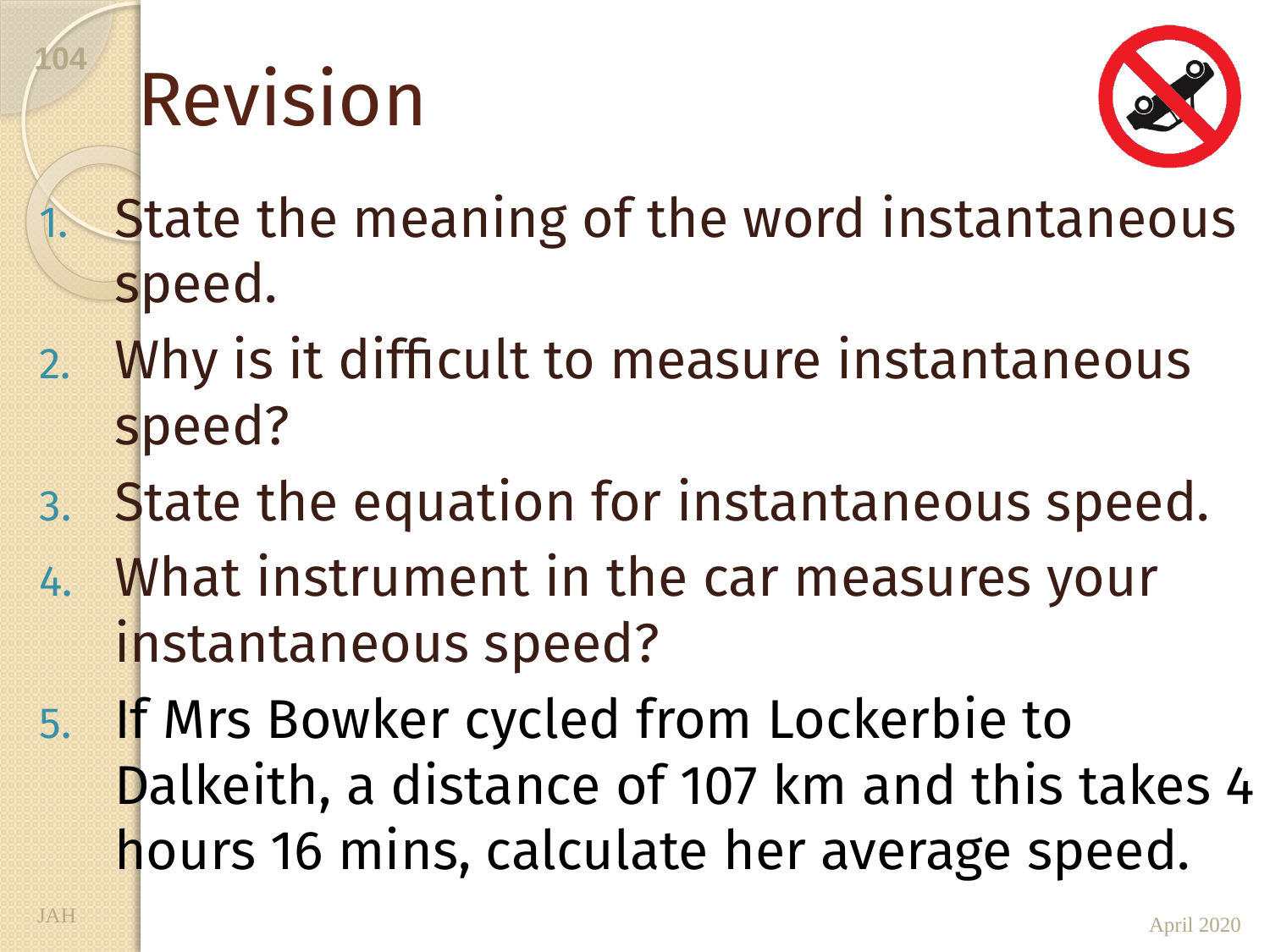

104
# Revision
State the meaning of the word instantaneous speed.
Why is it difficult to measure instantaneous speed?
State the equation for instantaneous speed.
What instrument in the car measures your instantaneous speed?
If Mrs Bowker cycled from Lockerbie to Dalkeith, a distance of 107 km and this takes 4 hours 16 mins, calculate her average speed.
JAH
April 2020